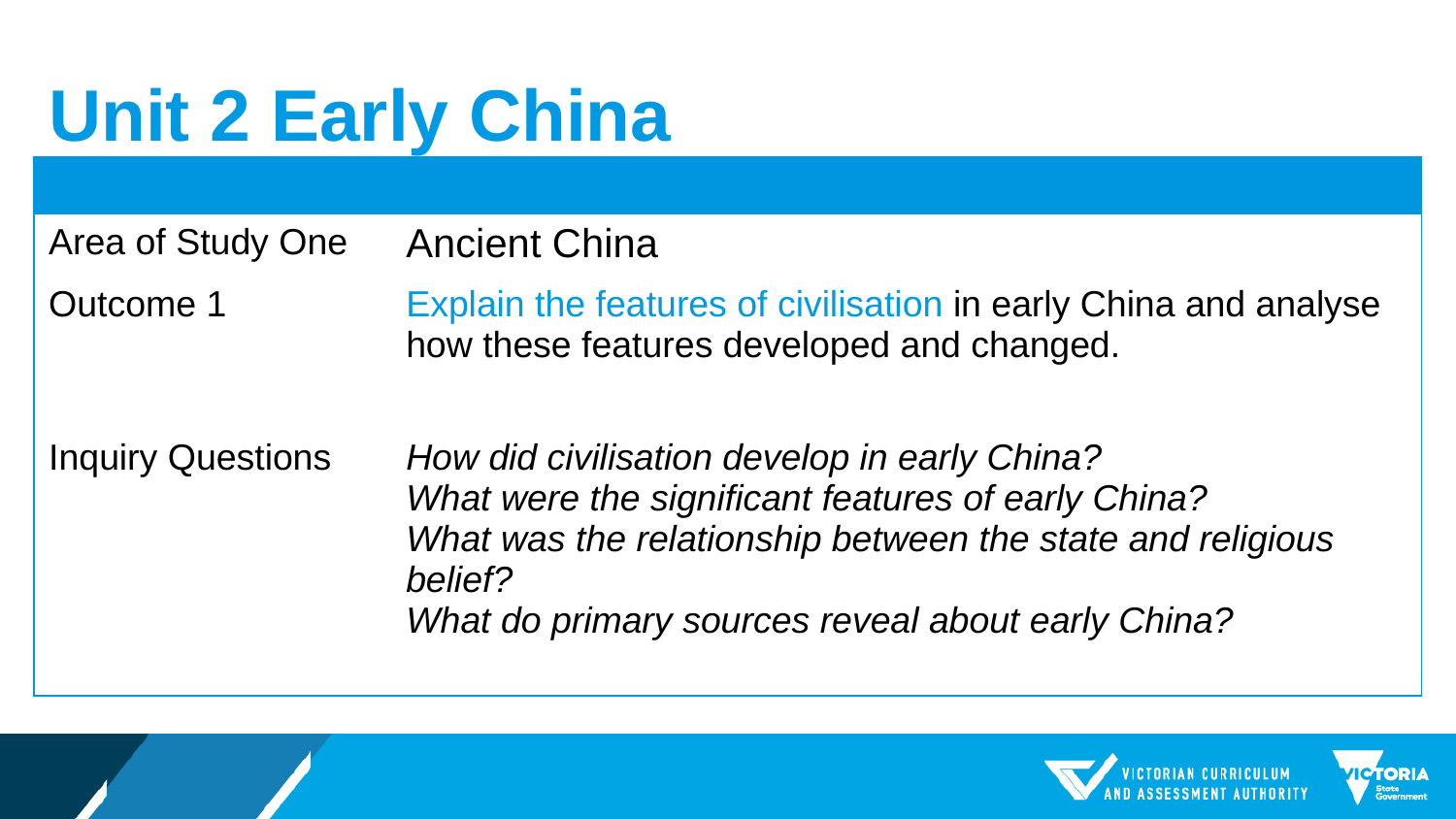

# Unit 2 Early China
|  |  |
| --- | --- |
| Area of Study One | Ancient China |
| Outcome 1 | Explain the features of civilisation in early China and analyse how these features developed and changed. |
| Inquiry Questions | How did civilisation develop in early China? What were the significant features of early China? What was the relationship between the state and religious belief? What do primary sources reveal about early China? |